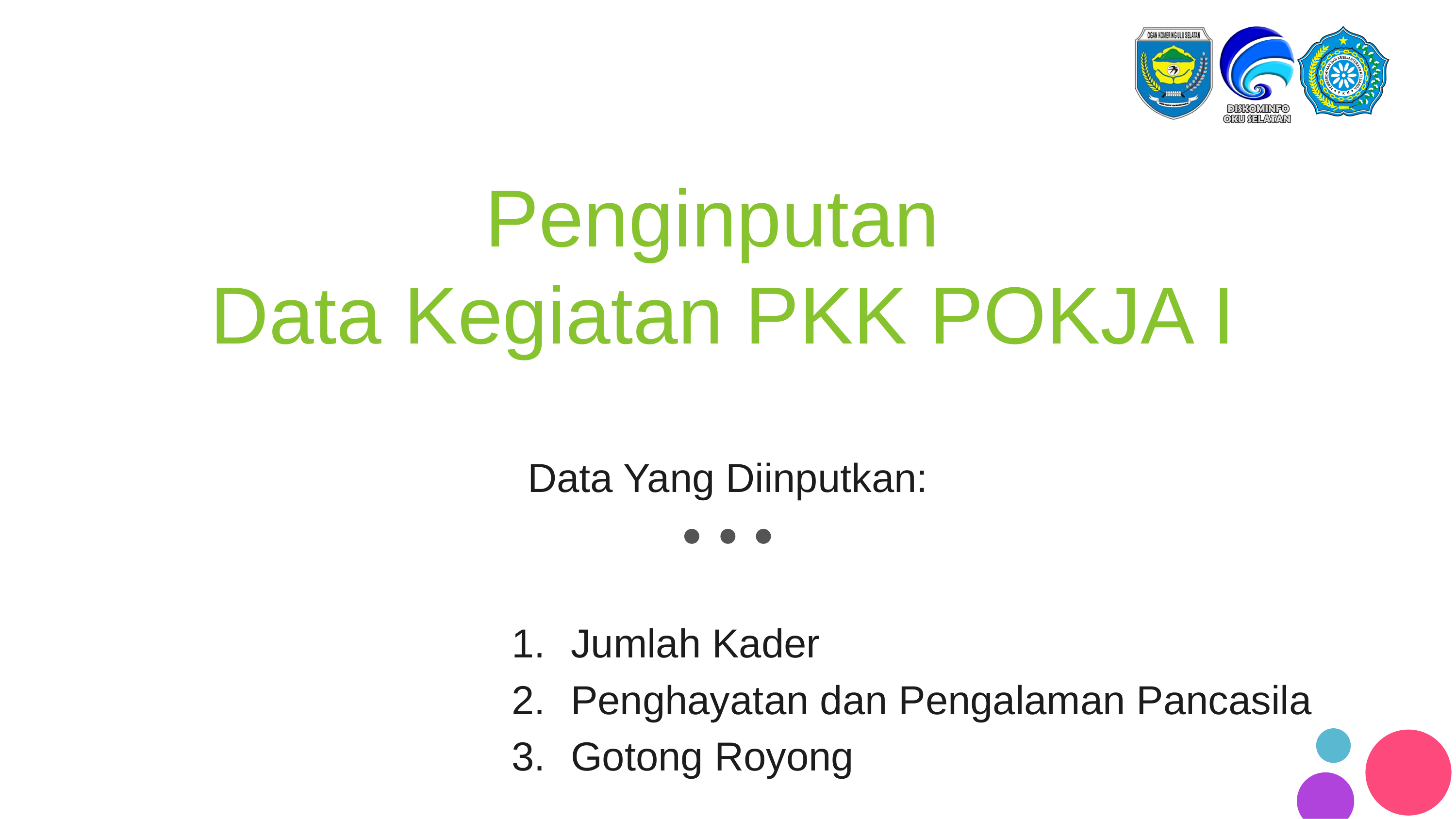

# Penginputan Data Kegiatan PKK POKJA I
Data Yang Diinputkan:
Jumlah Kader
Penghayatan dan Pengalaman Pancasila
Gotong Royong